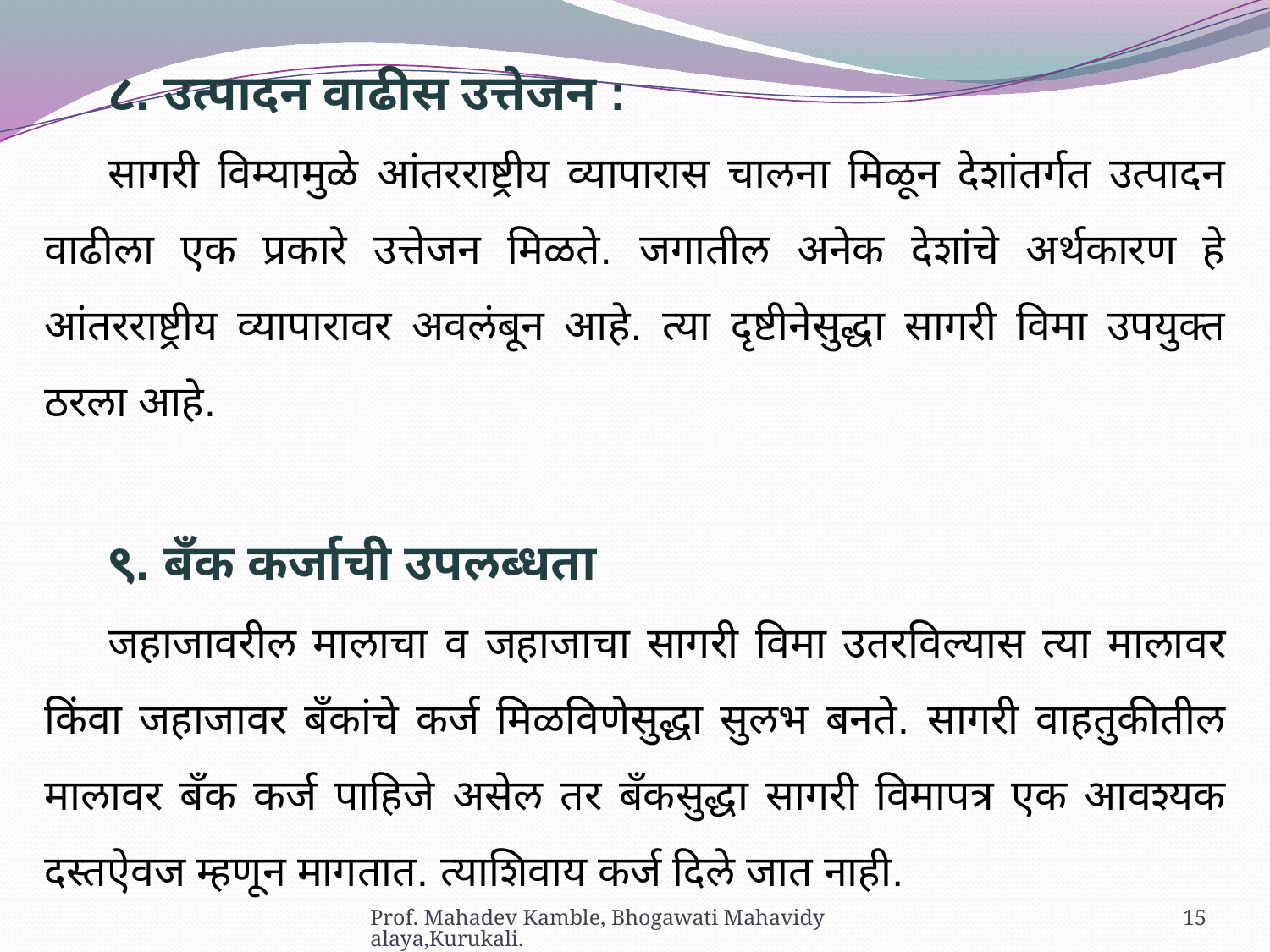

८. उत्पादन वाढीस उत्तेजन :
सागरी विम्यामुळे आंतरराष्ट्रीय व्यापारास चालना मिळून देशांतर्गत उत्पादन वाढीला एक प्रकारे उत्तेजन मिळते. जगातील अनेक देशांचे अर्थकारण हे आंतरराष्ट्रीय व्यापारावर अवलंबून आहे. त्या दृष्टीनेसुद्धा सागरी विमा उपयुक्त ठरला आहे.

९. बँक कर्जाची उपलब्धता
जहाजावरील मालाचा व जहाजाचा सागरी विमा उतरविल्यास त्या मालावर किंवा जहाजावर बँकांचे कर्ज मिळविणेसुद्धा सुलभ बनते. सागरी वाहतुकीतील मालावर बँक कर्ज पाहिजे असेल तर बँकसुद्धा सागरी विमापत्र एक आवश्यक दस्तऐवज म्हणून मागतात. त्याशिवाय कर्ज दिले जात नाही.
Prof. Mahadev Kamble, Bhogawati Mahavidyalaya,Kurukali.
15